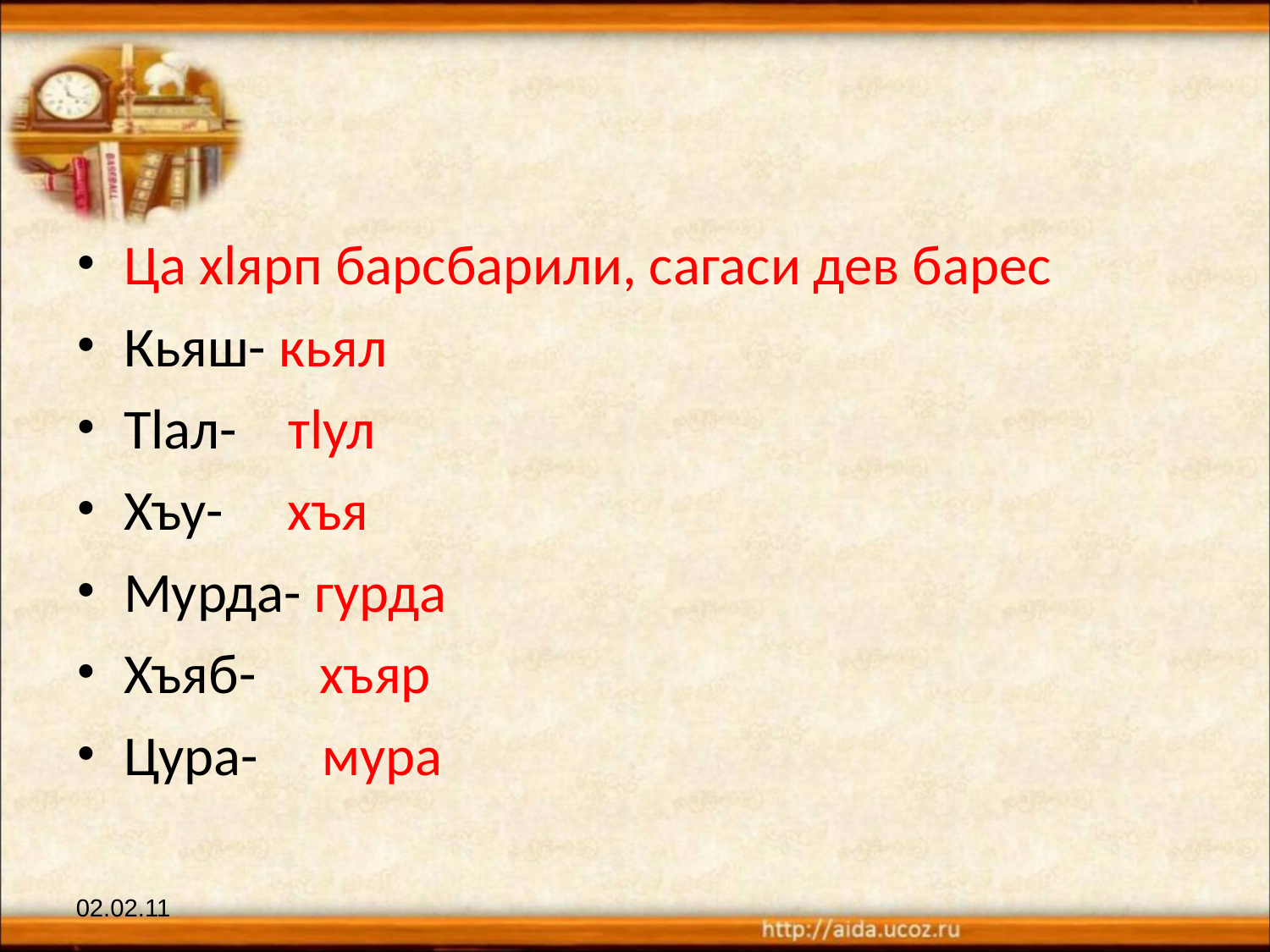

#
Ца хlярп барсбарили, сагаси дев барес
Кьяш- кьял
Тlал-    тlул
Хъу-     хъя
Мурда- гурда
Хъяб-     хъяр
Цура-     мура

02.02.11